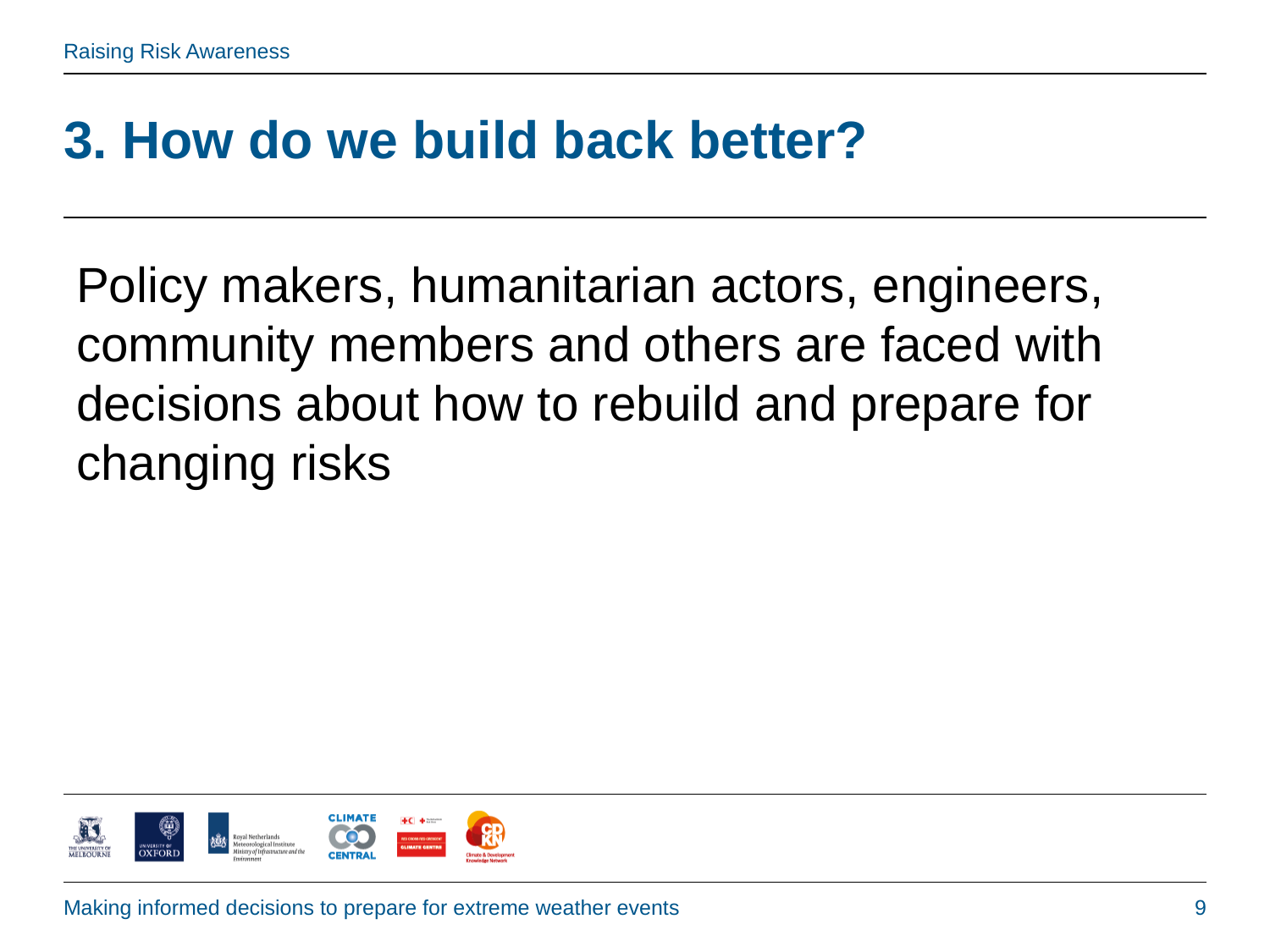

# 3. How do we build back better?
Policy makers, humanitarian actors, engineers, community members and others are faced with decisions about how to rebuild and prepare for changing risks
Making informed decisions to prepare for extreme weather events

9